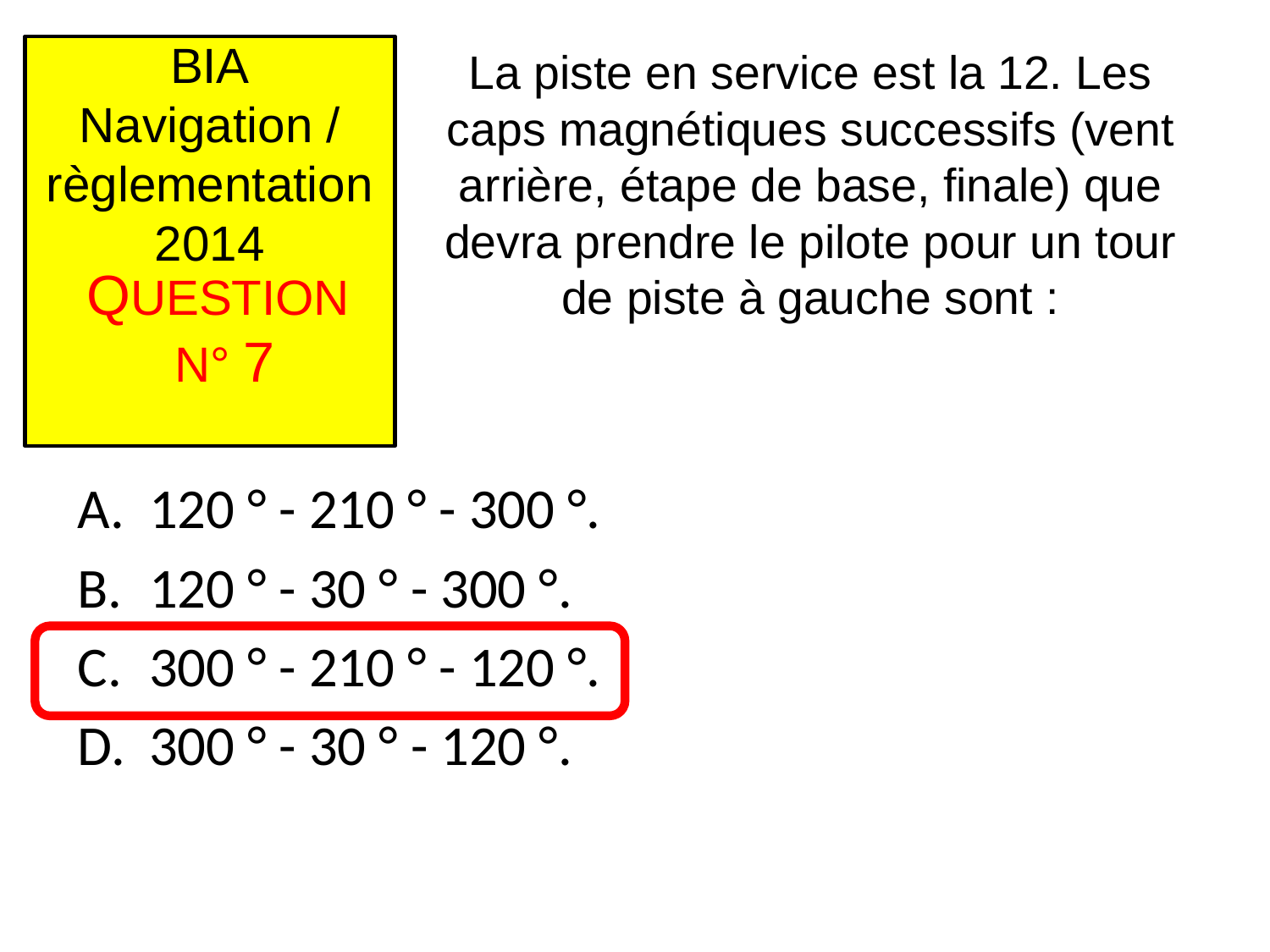

# La piste en service est la 12. Les caps magnétiques successifs (vent arrière, étape de base, finale) que devra prendre le pilote pour un tour de piste à gauche sont :
120 ° - 210 ° - 300 °.
120 ° - 30 ° - 300 °.
300 ° - 210 ° - 120 °.
300 ° - 30 ° - 120 °.